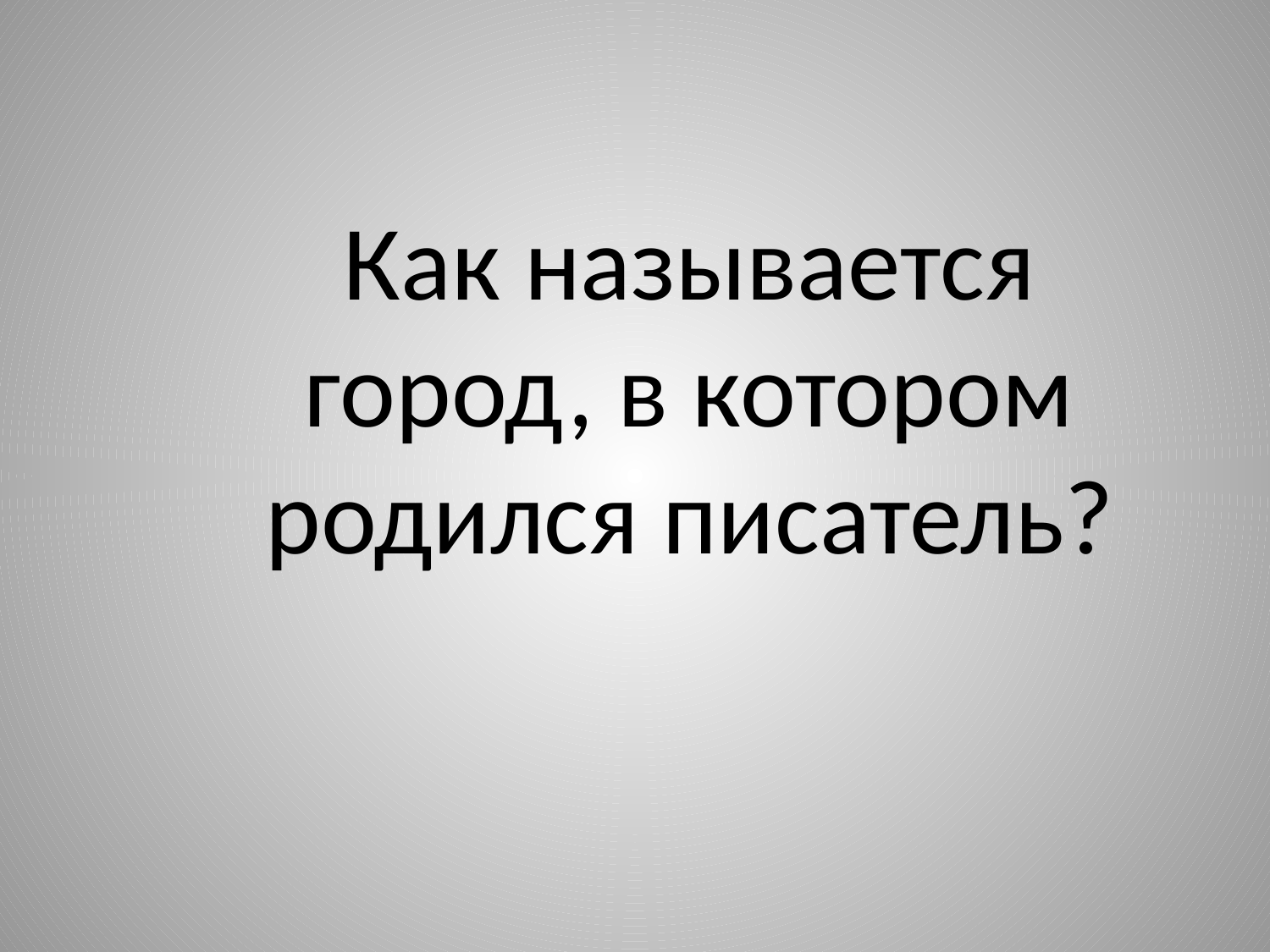

Как называется город, в котором
родился писатель?